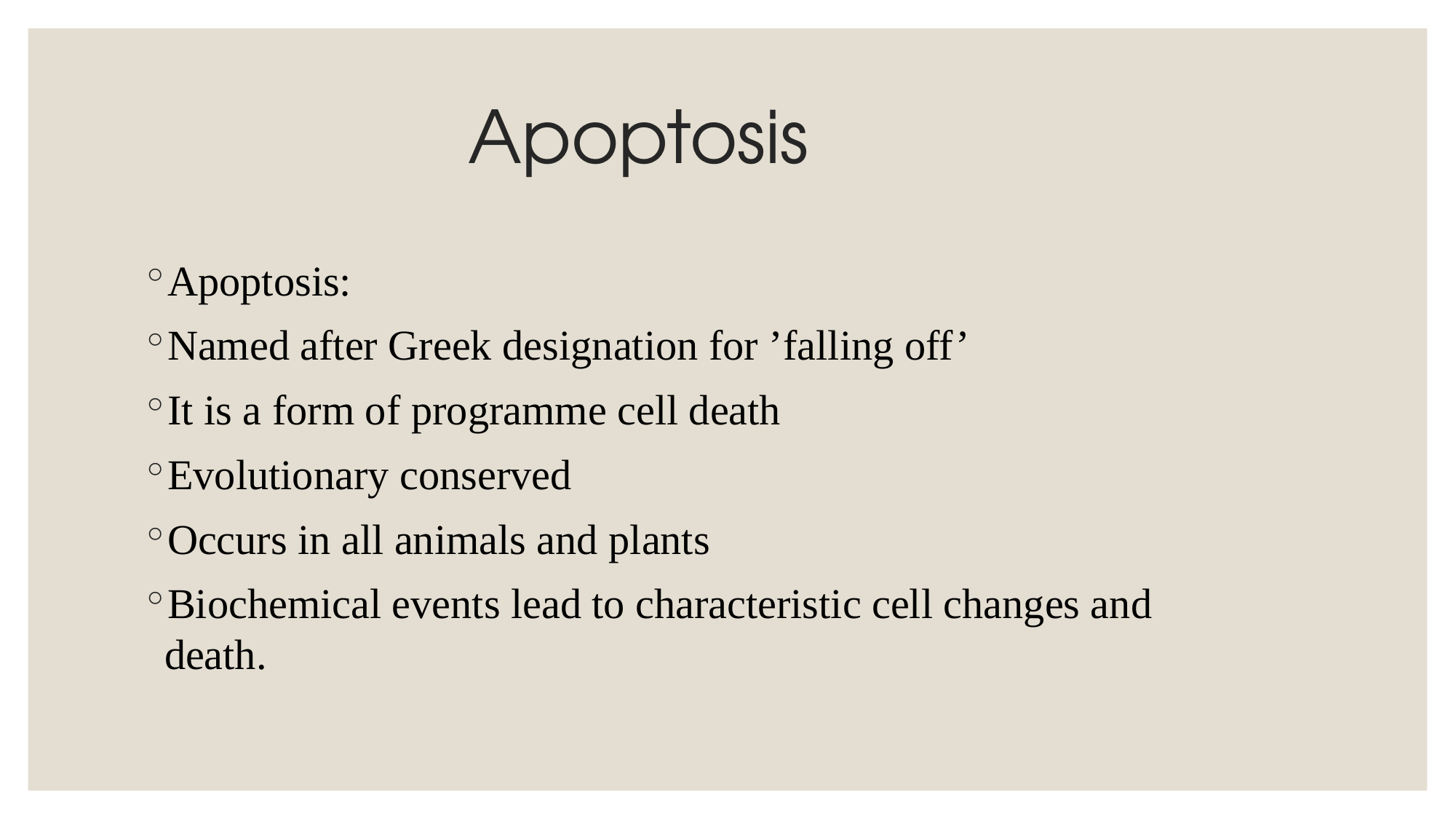

# Apoptosis
Apoptosis:
Named after Greek designation for ’falling off’
It is a form of programme cell death
Evolutionary conserved
Occurs in all animals and plants
Biochemical events lead to characteristic cell changes and death.